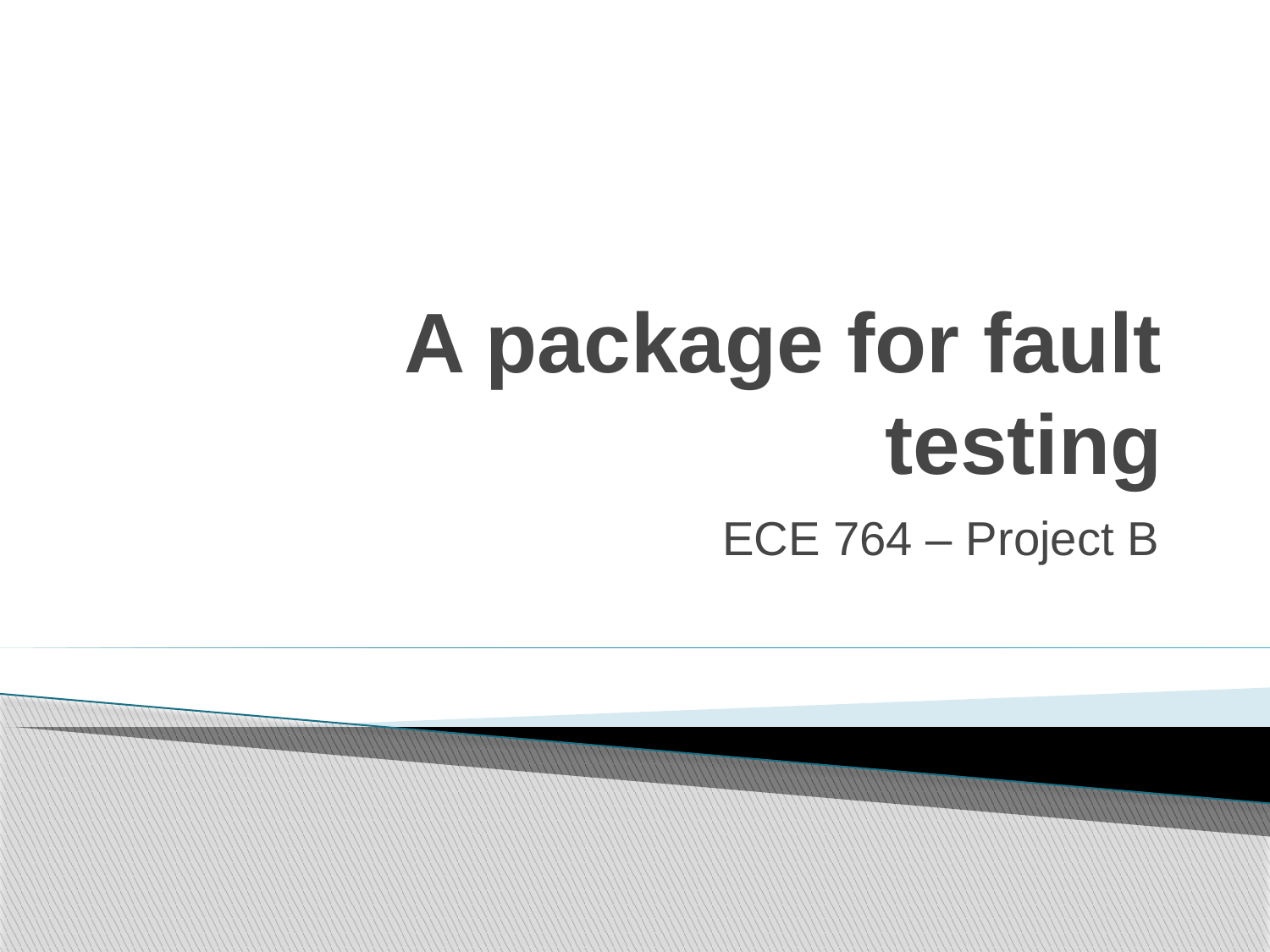

# A package for fault testing
ECE 764 – Project B